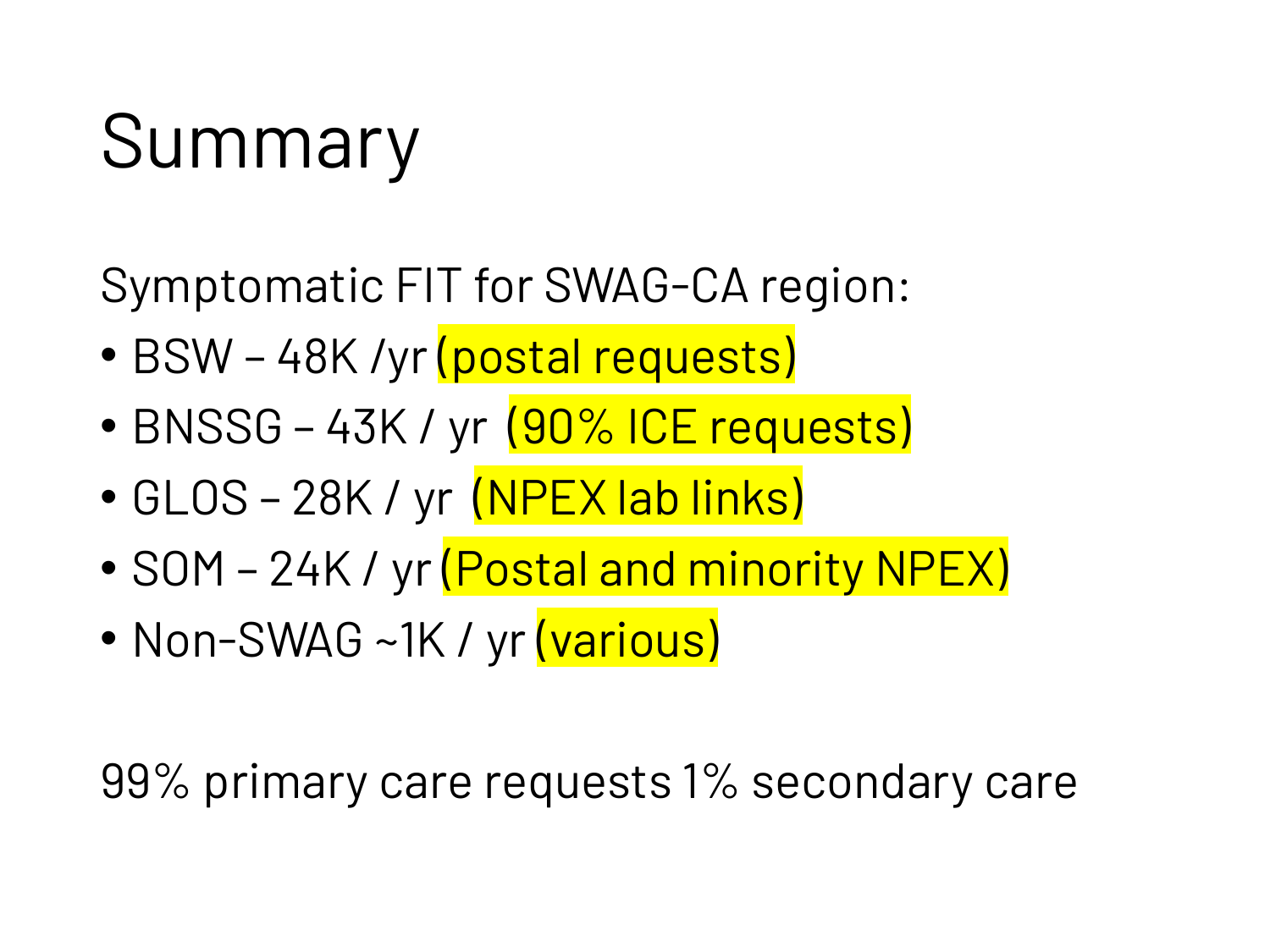

# Summary
Symptomatic FIT for SWAG-CA region:
BSW – 48K /yr (postal requests)
BNSSG – 43K / yr  (90% ICE requests)
GLOS – 28K / yr  (NPEX lab links)
SOM – 24K / yr (Postal and minority NPEX)
Non-SWAG ~1K / yr (various)

99% primary care requests 1% secondary care